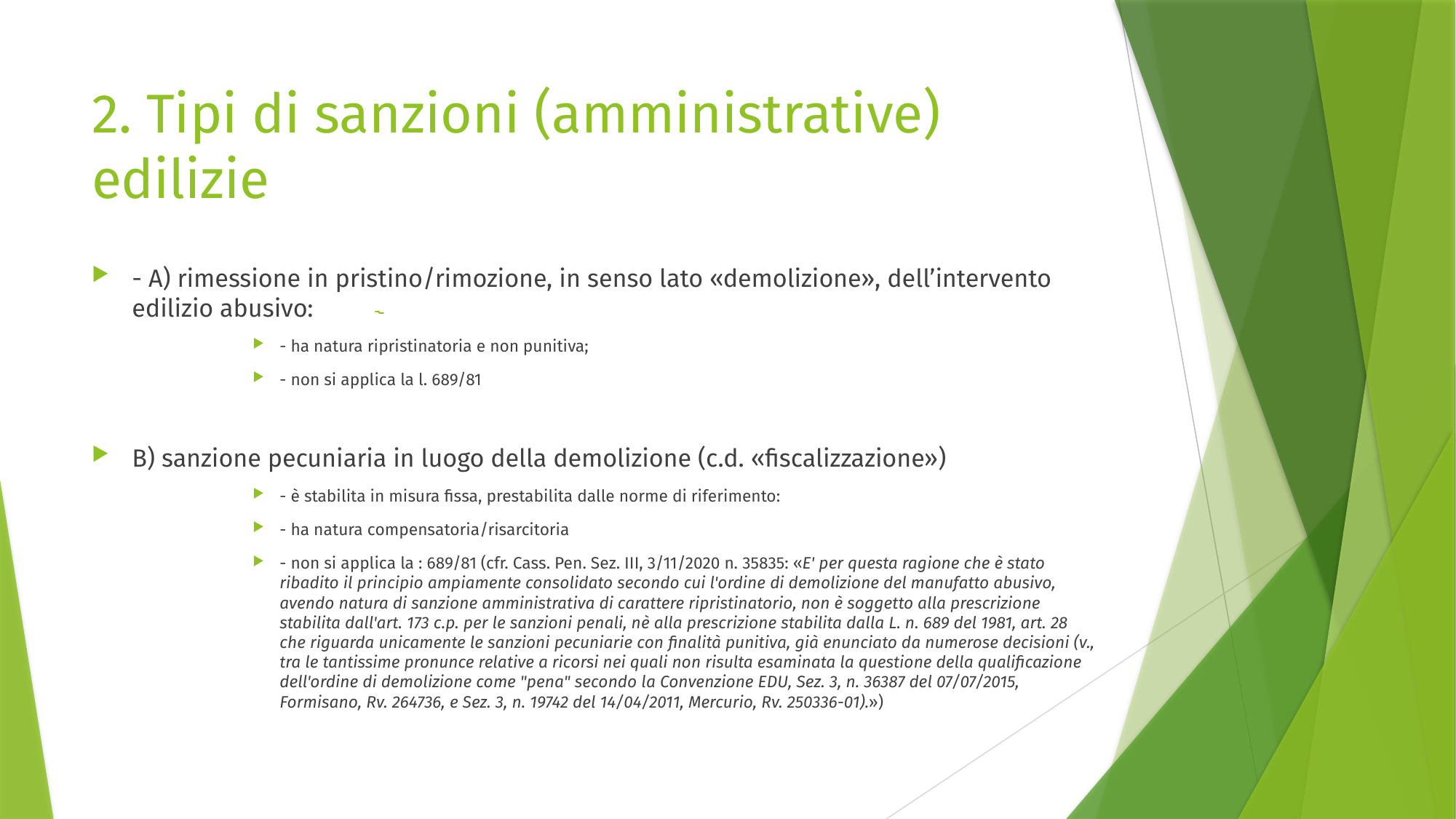

# 2. Tipi di sanzioni (amministrative) edilizie
- A) rimessione in pristino/rimozione, in senso lato «demolizione», dell’intervento edilizio abusivo:
- ha natura ripristinatoria e non punitiva;
- non si applica la l. 689/81

B) sanzione pecuniaria in luogo della demolizione (c.d. «fiscalizzazione»)
- è stabilita in misura fissa, prestabilita dalle norme di riferimento:
- ha natura compensatoria/risarcitoria
- non si applica la : 689/81 (cfr. Cass. Pen. Sez. III, 3/11/2020 n. 35835: «E' per questa ragione che è stato ribadito il principio ampiamente consolidato secondo cui l'ordine di demolizione del manufatto abusivo, avendo natura di sanzione amministrativa di carattere ripristinatorio, non è soggetto alla prescrizione stabilita dall'art. 173 c.p. per le sanzioni penali, nè alla prescrizione stabilita dalla L. n. 689 del 1981, art. 28 che riguarda unicamente le sanzioni pecuniarie con finalità punitiva, già enunciato da numerose decisioni (v., tra le tantissime pronunce relative a ricorsi nei quali non risulta esaminata la questione della qualificazione dell'ordine di demolizione come "pena" secondo la Convenzione EDU, Sez. 3, n. 36387 del 07/07/2015, Formisano, Rv. 264736, e Sez. 3, n. 19742 del 14/04/2011, Mercurio, Rv. 250336-01).»)